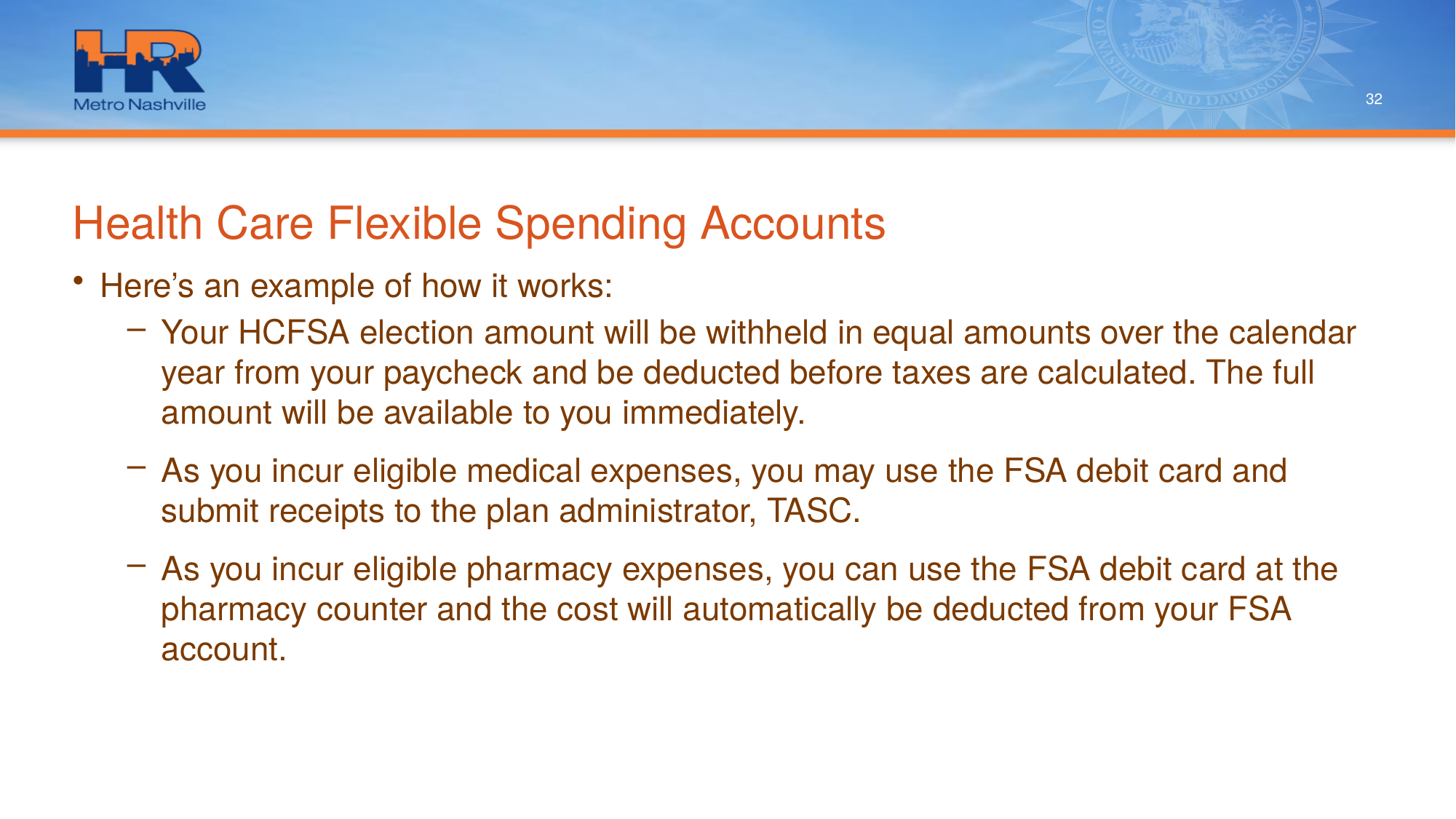

32
# Health Care Flexible Spending Accounts
Here’s an example of how it works:
Your HCFSA election amount will be withheld in equal amounts over the calendar year from your paycheck and be deducted before taxes are calculated. The full amount will be available to you immediately.
As you incur eligible medical expenses, you may use the FSA debit card and submit receipts to the plan administrator, TASC.
As you incur eligible pharmacy expenses, you can use the FSA debit card at the pharmacy counter and the cost will automatically be deducted from your FSA account.